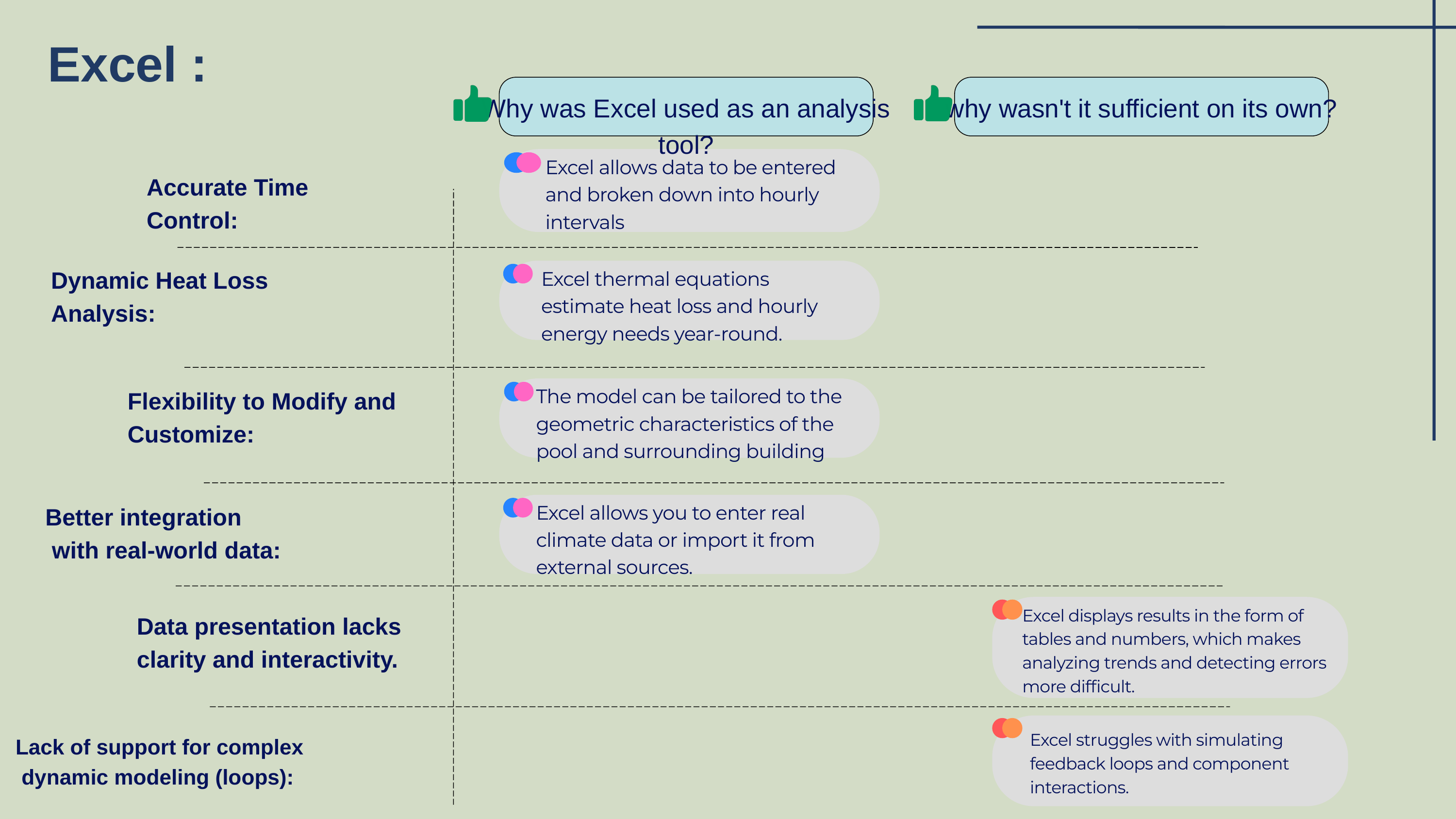

Excel :

Why was Excel used as an analysis tool?
why wasn't it sufficient on its own?

Excel allows data to be entered and broken down into hourly intervals

Accurate Time Control:

Dynamic Heat Loss Analysis:

Excel thermal equations estimate heat loss and hourly energy needs year-round.

The model can be tailored to the geometric characteristics of the pool and surrounding building
Flexibility to Modify and Customize:

Excel allows you to enter real climate data or import it from external sources.
Better integration
 with real-world data:

Excel displays results in the form of tables and numbers, which makes analyzing trends and detecting errors more difficult.
Data presentation lacks
clarity and interactivity.

Excel struggles with simulating feedback loops and component interactions.
Lack of support for complex
 dynamic modeling (loops):